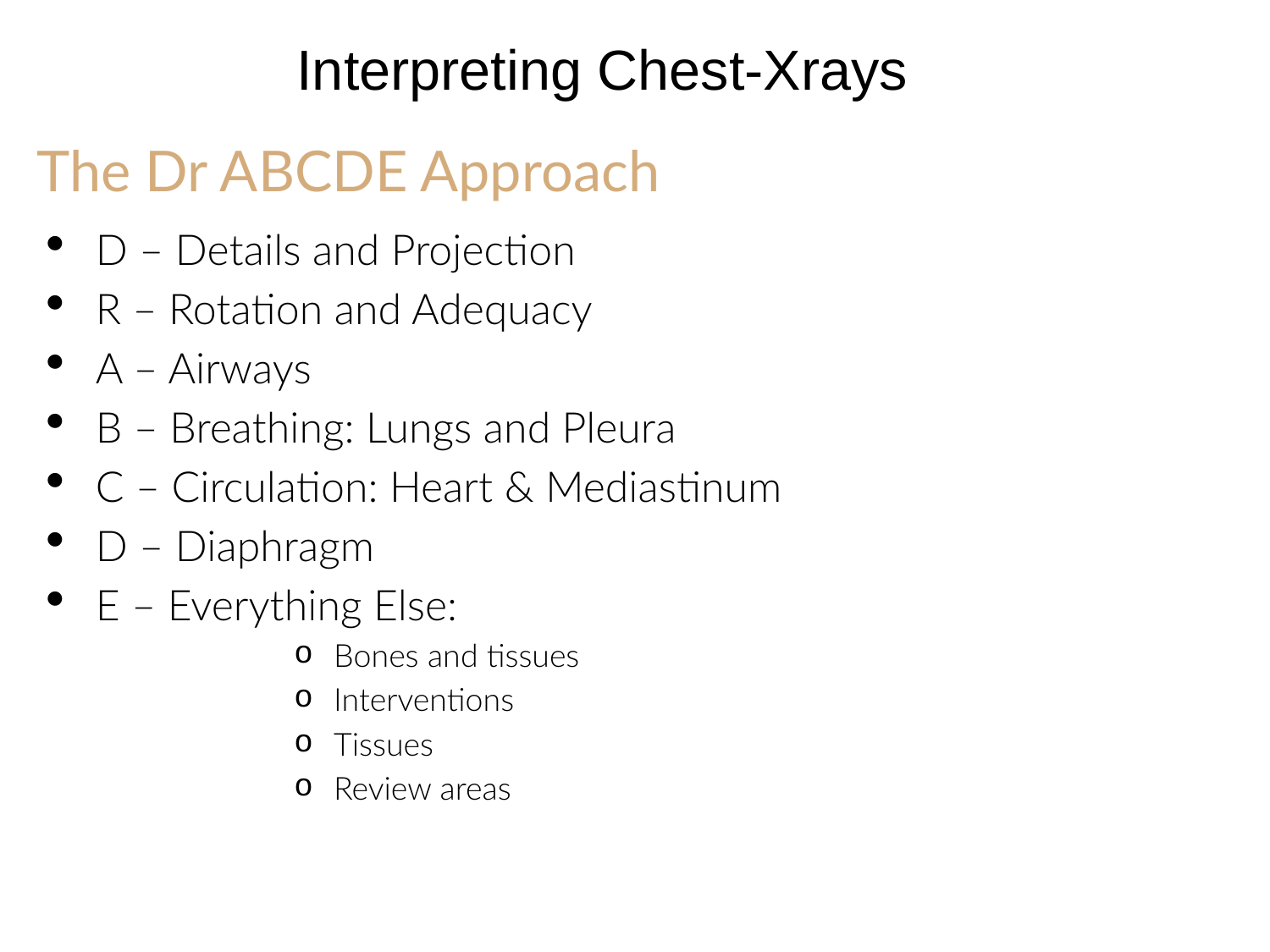

# Interpreting Chest-Xrays
The Dr ABCDE Approach
D – Details and Projection
R – Rotation and Adequacy
A – Airways
B – Breathing: Lungs and Pleura
C – Circulation: Heart & Mediastinum
D – Diaphragm
E – Everything Else:
Bones and tissues
Interventions
Tissues
Review areas